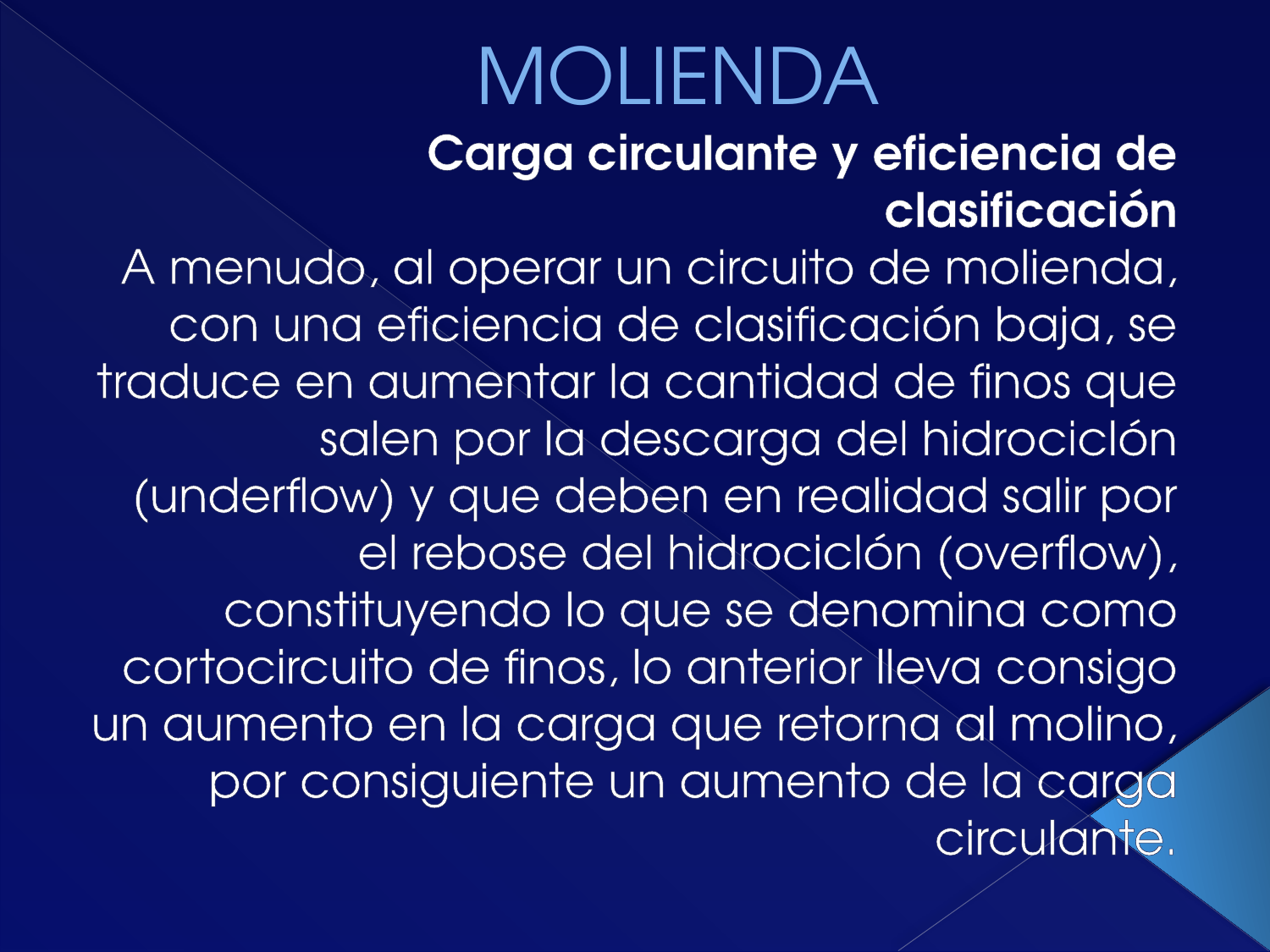

# MOLIENDA
Carga circulante y eficiencia de
clasificación
A menudo, al operar un circuito de molienda,
con una eficiencia de clasificación baja, se traduce en aumentar la cantidad de finos que salen por la descarga del hidrociclón (underflow) y que deben en realidad salir por el rebose del hidrociclón (overflow), constituyendo lo que se denomina como cortocircuito de finos, lo anterior lleva consigo un aumento en la carga que retorna al molino, por consiguiente un aumento de la carga
circulante.